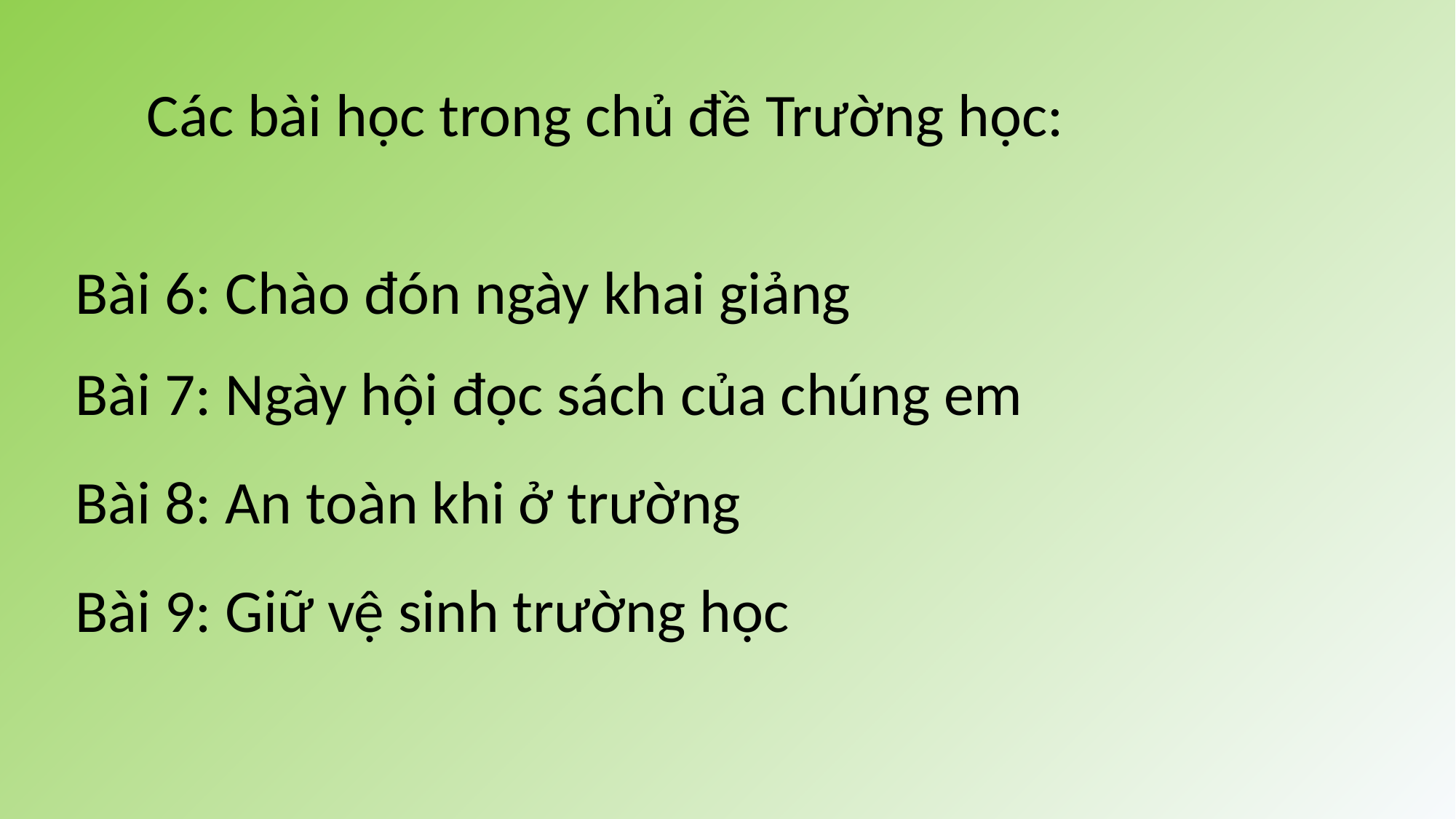

Các bài học trong chủ đề Trường học:
Bài 6: Chào đón ngày khai giảng
Bài 7: Ngày hội đọc sách của chúng em
Bài 8: An toàn khi ở trường
Bài 9: Giữ vệ sinh trường học